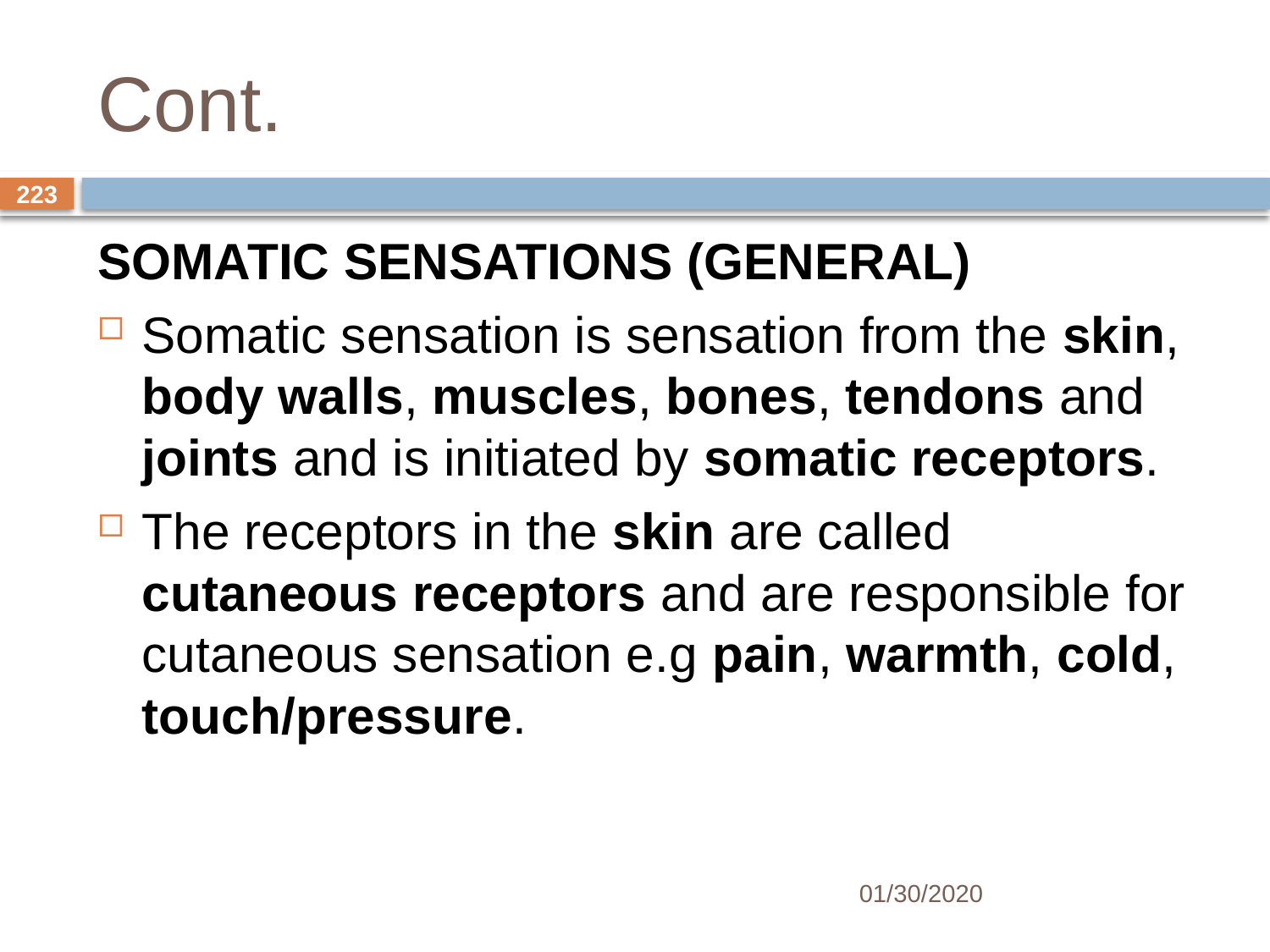

# Cont.
223
SOMATIC SENSATIONS (GENERAL)
Somatic sensation is sensation from the skin, body walls, muscles, bones, tendons and joints and is initiated by somatic receptors.
The receptors in the skin are called cutaneous receptors and are responsible for cutaneous sensation e.g pain, warmth, cold, touch/pressure.

01/30/2020